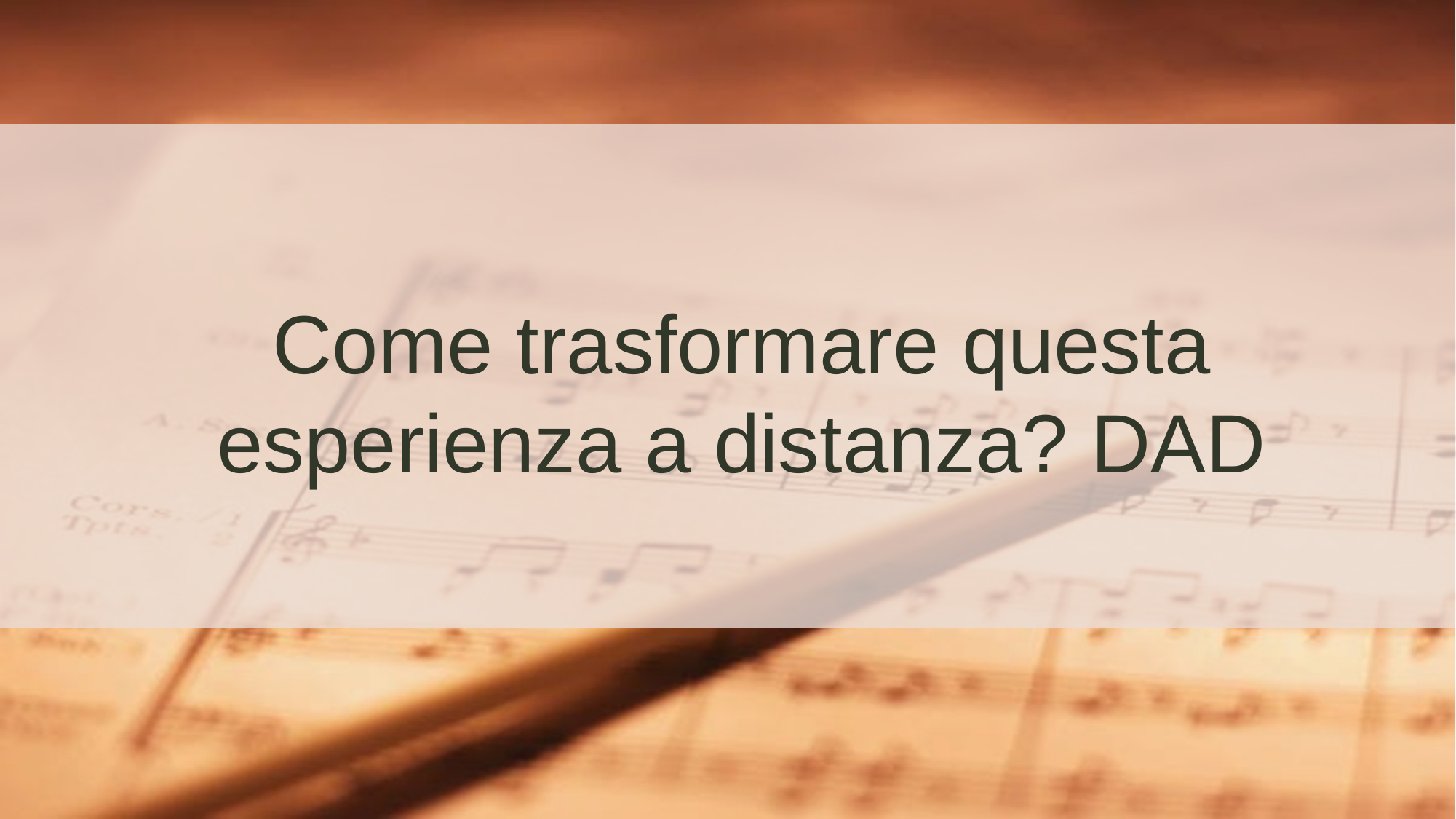

# Come trasformare questa esperienza a distanza? DAD